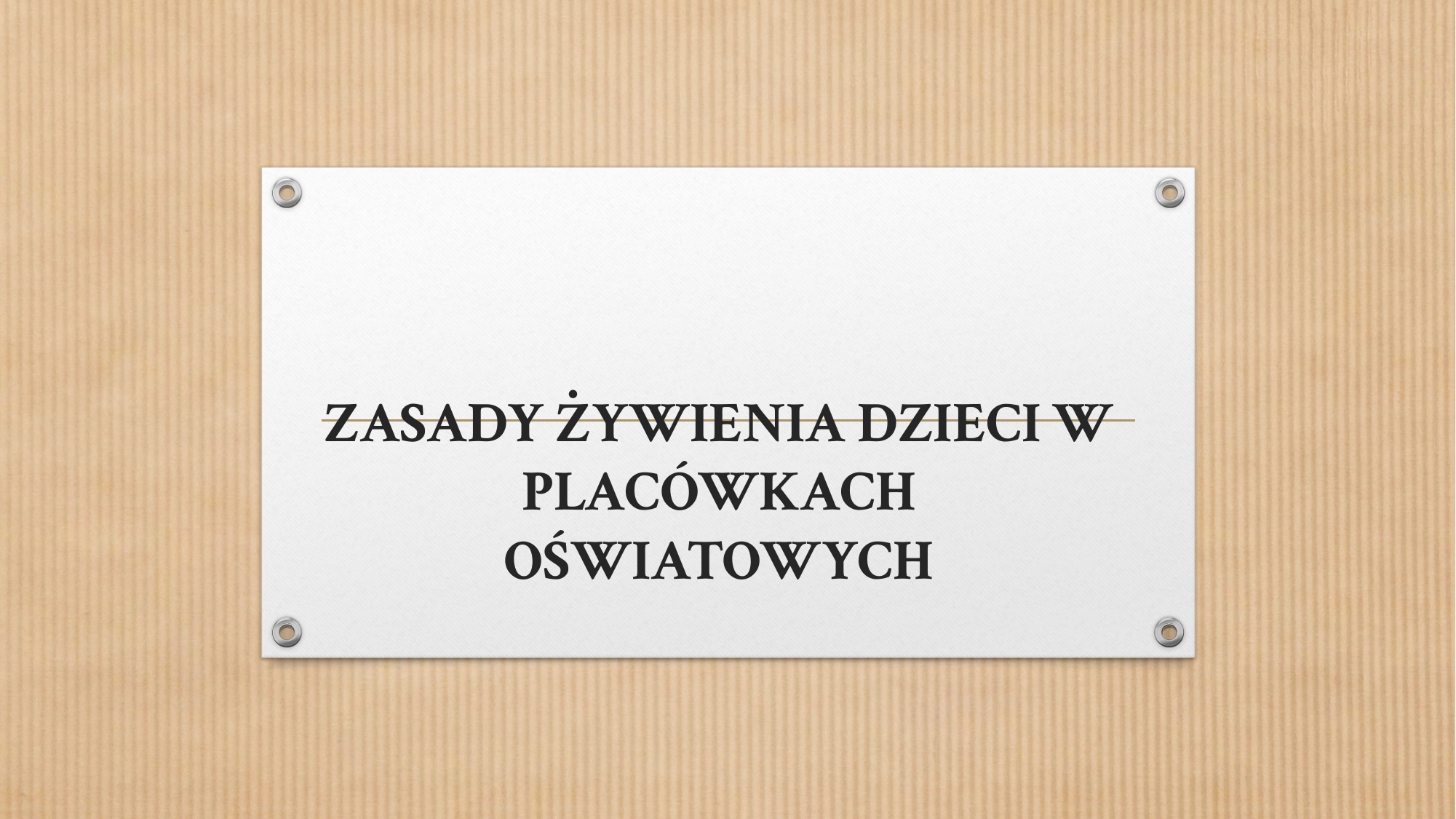

# ZASADY ŻYWIENIA DZIECI W PLACÓWKACH OŚWIATOWYCH